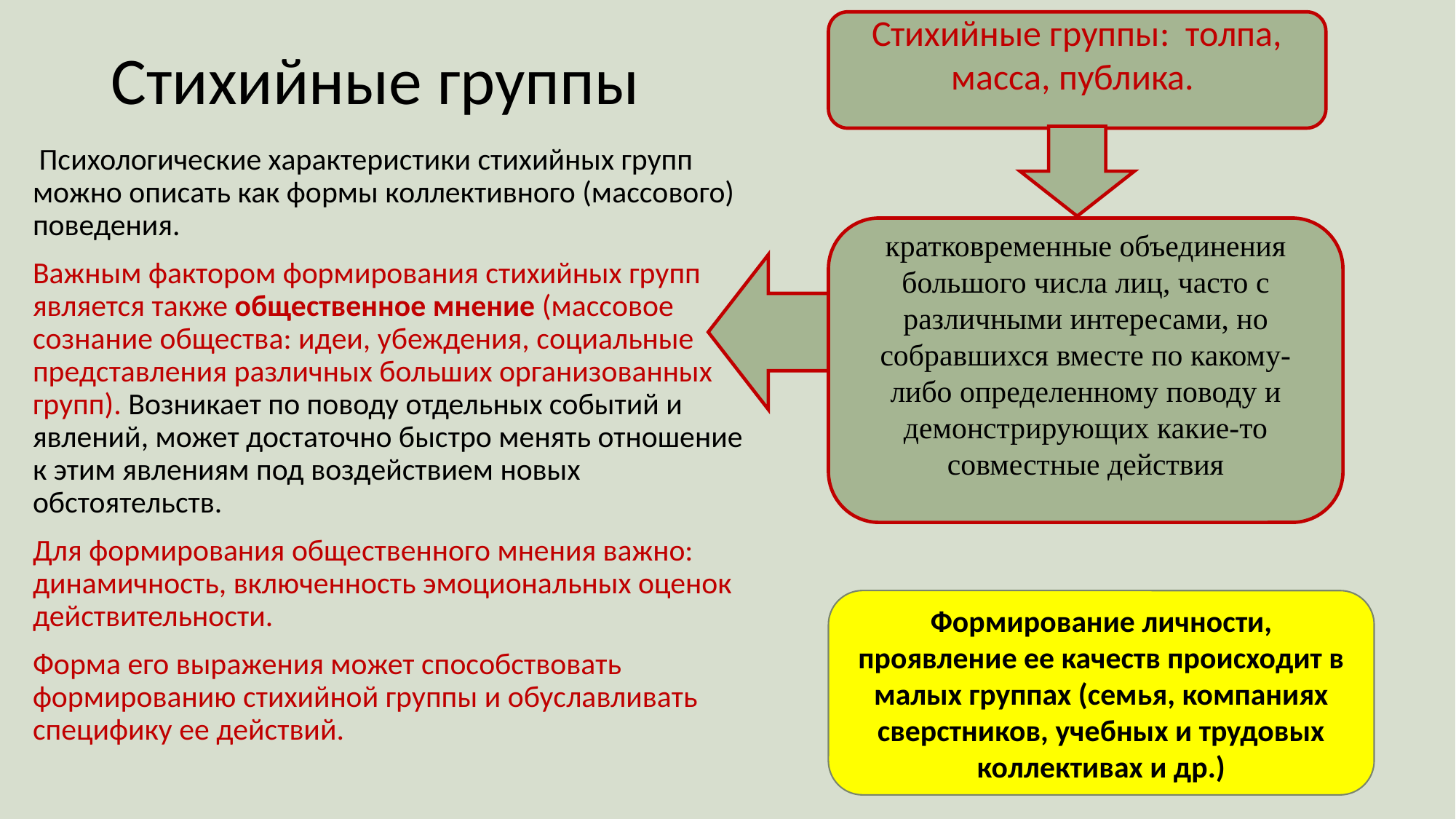

Стихийные группы:  толпа, масса, публика.

# Стихийные группы

 Психологические характеристики стихийных групп можно описать как формы коллективного (массового) поведения.
Важным фактором формирования стихийных групп является также общественное мнение (массовое сознание общества: идеи, убеждения, социальные представления различных больших организованных групп). Возникает по поводу отдельных событий и явлений, может достаточно быстро менять отношение к этим явлениям под воздействием новых  обстоятельств.
Для формирования общественного мнения важно: динамичность, включенность эмоциональных оценок действительности.
Форма его выражения может способствовать формированию стихийной группы и обуславливать специфику ее действий.

кратковременные объединения большого числа лиц, часто с различными интересами, но собравшихся вместе по какому-либо определенному поводу и демонстрирующих какие-то совместные действия

Формирование личности, проявление ее качеств происходит в малых группах (семья, компаниях сверстников, учебных и трудовых коллективах и др.)